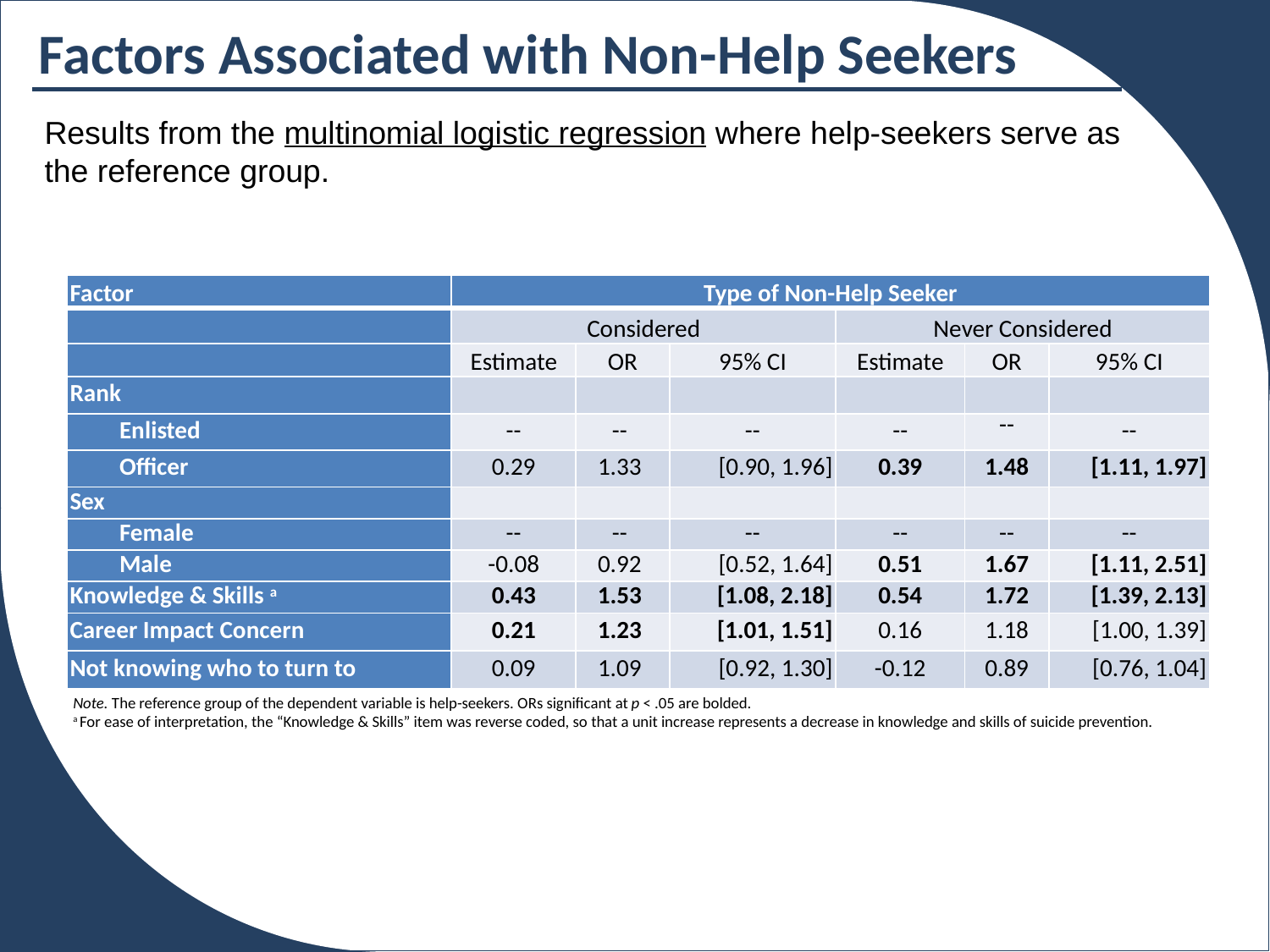

Factors Associated with Non-Help Seekers
Results from the multinomial logistic regression where help-seekers serve as the reference group.
| Factor | Type of Non-Help Seeker |  |  |  |  |  |
| --- | --- | --- | --- | --- | --- | --- |
|  | Considered |  |  | Never Considered |  |  |
|  | Estimate | OR | 95% CI | Estimate | OR | 95% CI |
| Rank |  |  |  |  |  |  |
| Enlisted | -- | -- | -- | -- | -- | -- |
| Officer | 0.29 | 1.33 | [0.90, 1.96] | 0.39 | 1.48 | [1.11, 1.97] |
| Sex |  |  |  |  |  |  |
| Female | -- | -- | -- | -- | -- | -- |
| Male | -0.08 | 0.92 | [0.52, 1.64] | 0.51 | 1.67 | [1.11, 2.51] |
| Knowledge & Skills a | 0.43 | 1.53 | [1.08, 2.18] | 0.54 | 1.72 | [1.39, 2.13] |
| Career Impact Concern | 0.21 | 1.23 | [1.01, 1.51] | 0.16 | 1.18 | [1.00, 1.39] |
| Not knowing who to turn to | 0.09 | 1.09 | [0.92, 1.30] | -0.12 | 0.89 | [0.76, 1.04] |
Note. The reference group of the dependent variable is help-seekers. ORs significant at p < .05 are bolded.
a For ease of interpretation, the “Knowledge & Skills” item was reverse coded, so that a unit increase represents a decrease in knowledge and skills of suicide prevention.